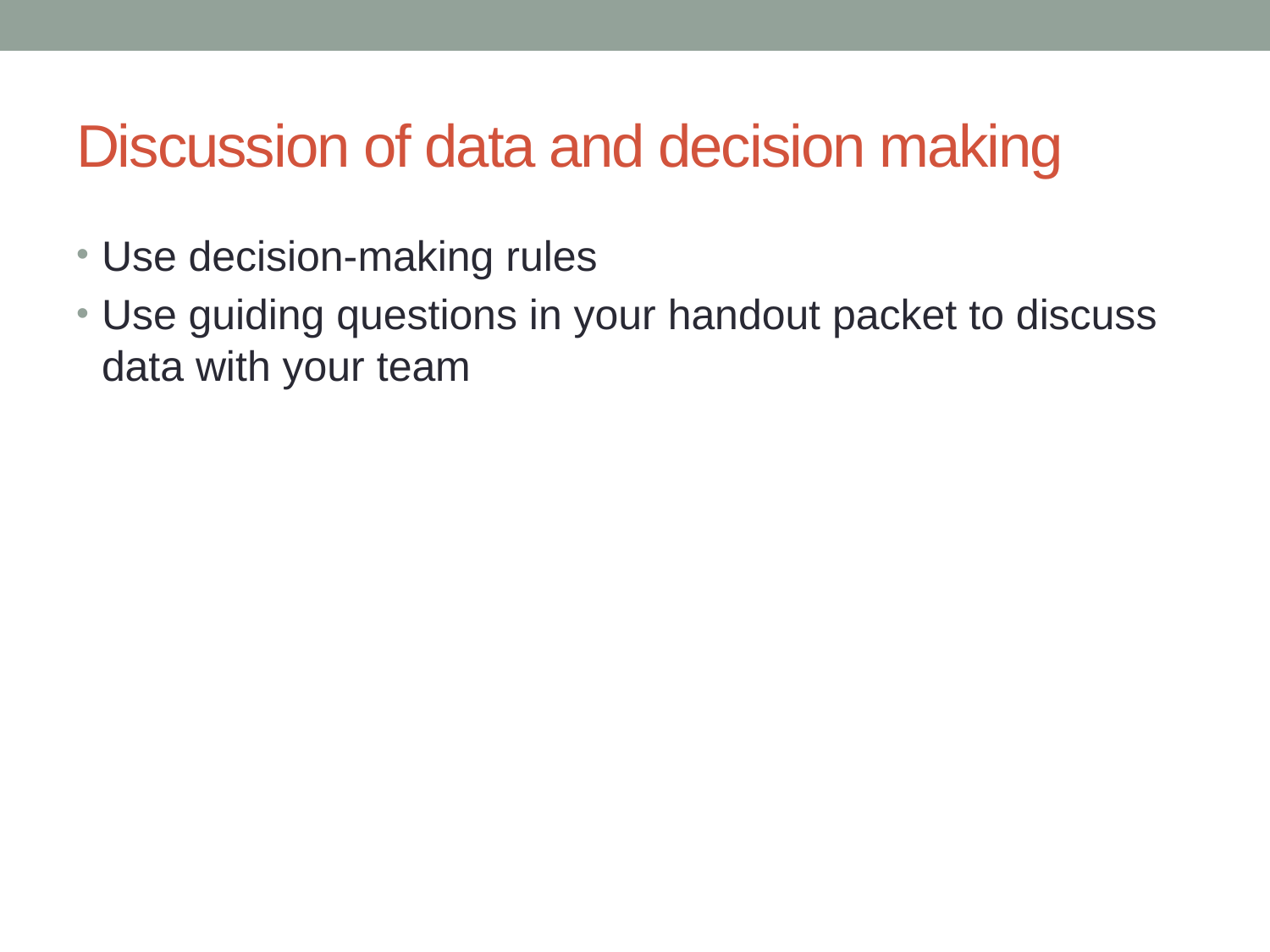

# Discussion of data and decision making
Use decision-making rules
Use guiding questions in your handout packet to discuss data with your team